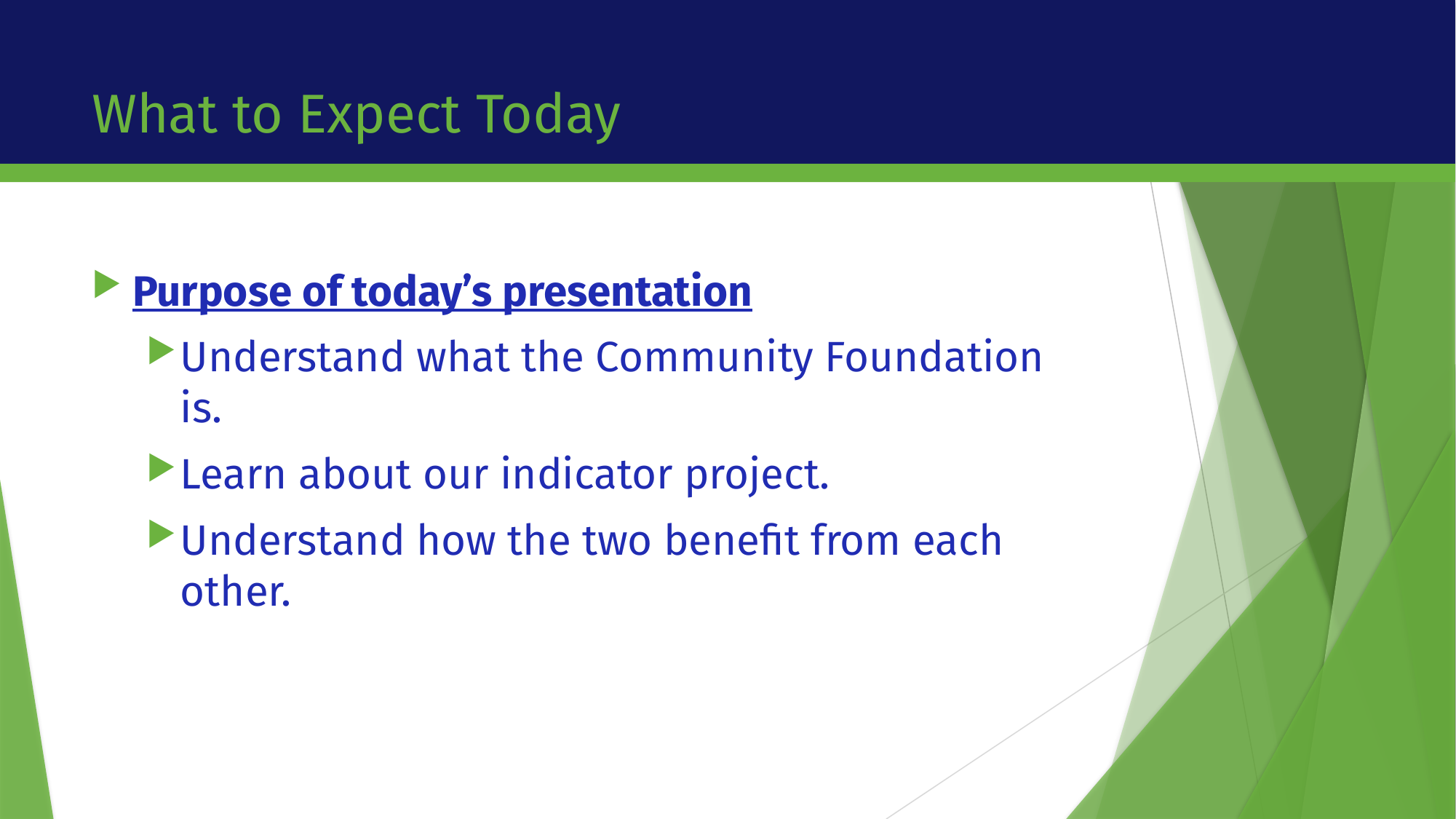

# What to Expect Today
Purpose of today’s presentation
Understand what the Community Foundation is.
Learn about our indicator project.
Understand how the two benefit from each other.